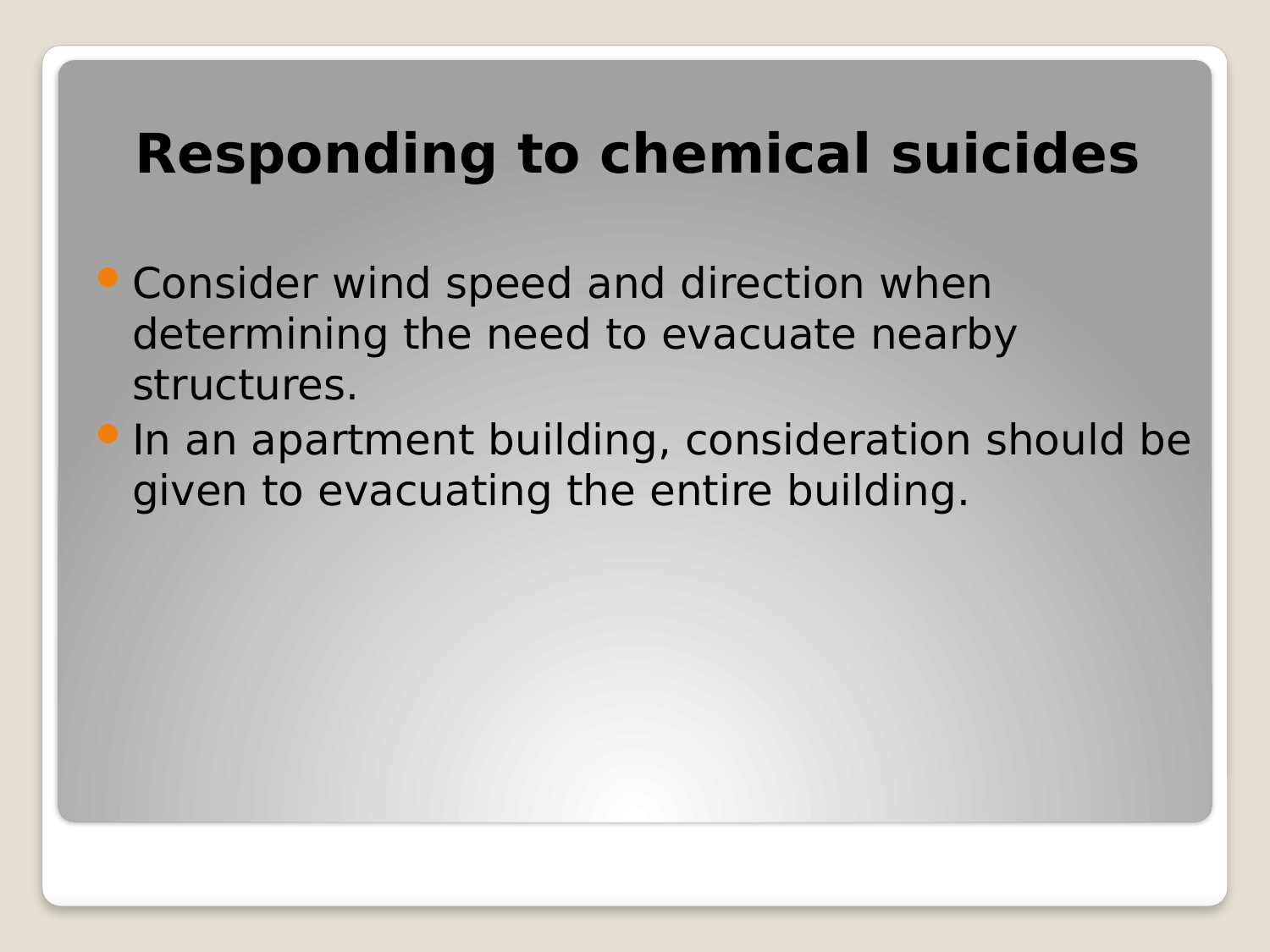

Responding to chemical suicides
Consider wind speed and direction when determining the need to evacuate nearby structures.
In an apartment building, consideration should be given to evacuating the entire building.